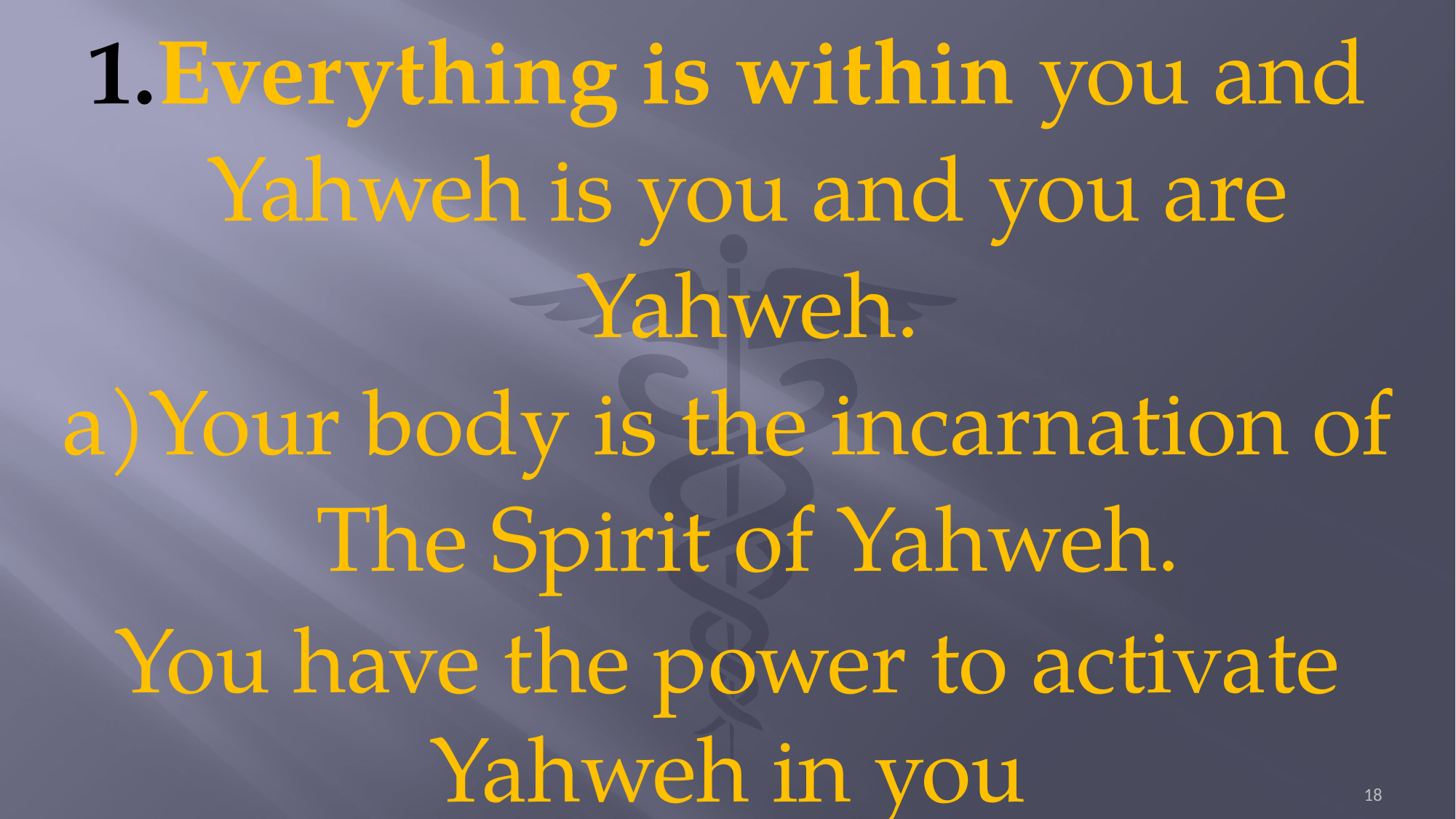

Everything is within you and Yahweh is you and you are Yahweh.
Your body is the incarnation of The Spirit of Yahweh.
You have the power to activate Yahweh in you
18